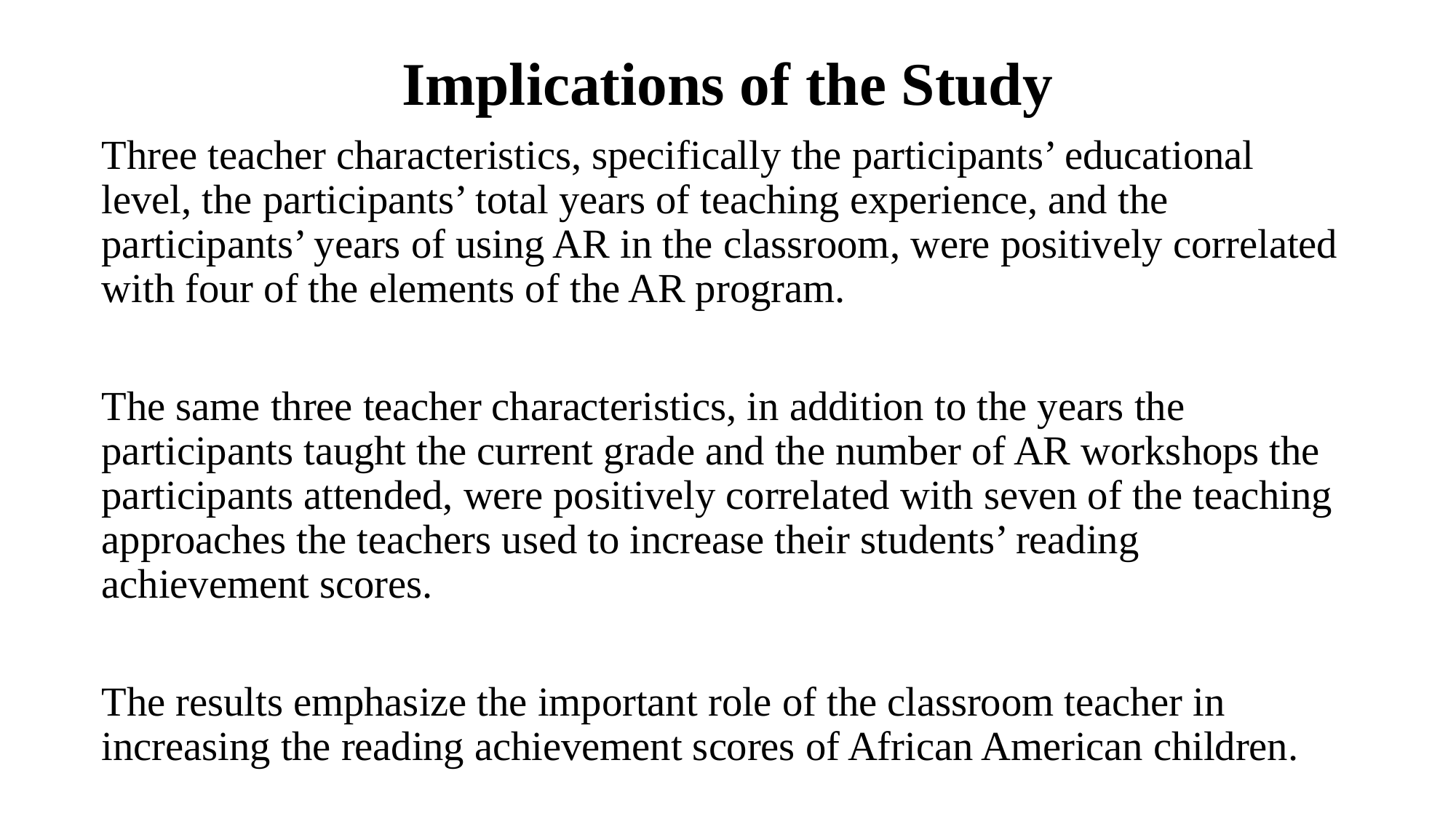

# Implications of the Study
Three teacher characteristics, specifically the participants’ educational level, the participants’ total years of teaching experience, and the participants’ years of using AR in the classroom, were positively correlated with four of the elements of the AR program.

The same three teacher characteristics, in addition to the years the participants taught the current grade and the number of AR workshops the participants attended, were positively correlated with seven of the teaching approaches the teachers used to increase their students’ reading achievement scores.

The results emphasize the important role of the classroom teacher in increasing the reading achievement scores of African American children.